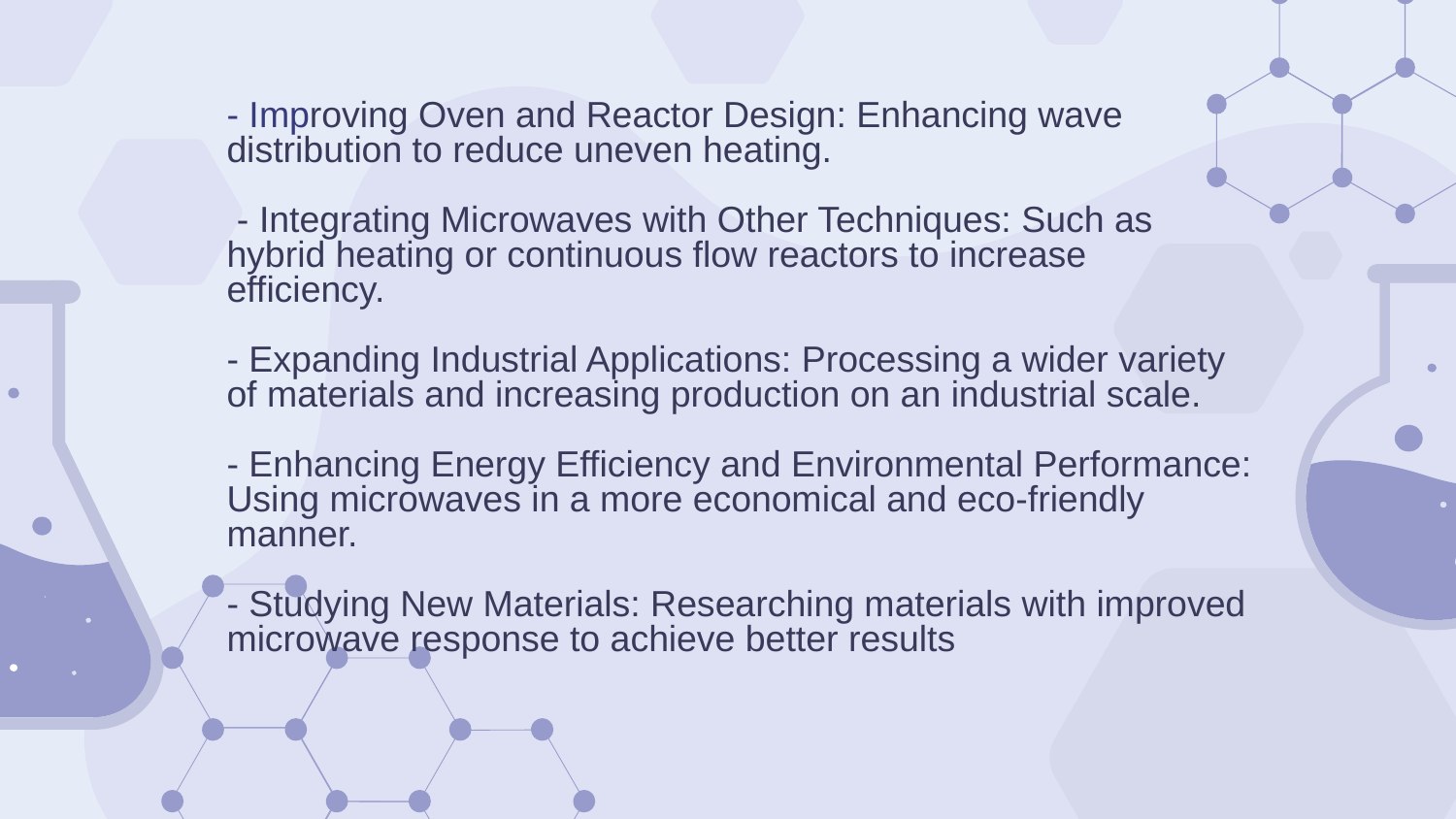

# - Improving Oven and Reactor Design: Enhancing wave distribution to reduce uneven heating. - Integrating Microwaves with Other Techniques: Such as hybrid heating or continuous flow reactors to increase efficiency. - Expanding Industrial Applications: Processing a wider variety of materials and increasing production on an industrial scale. - Enhancing Energy Efficiency and Environmental Performance: Using microwaves in a more economical and eco-friendly manner. - Studying New Materials: Researching materials with improved microwave response to achieve better results